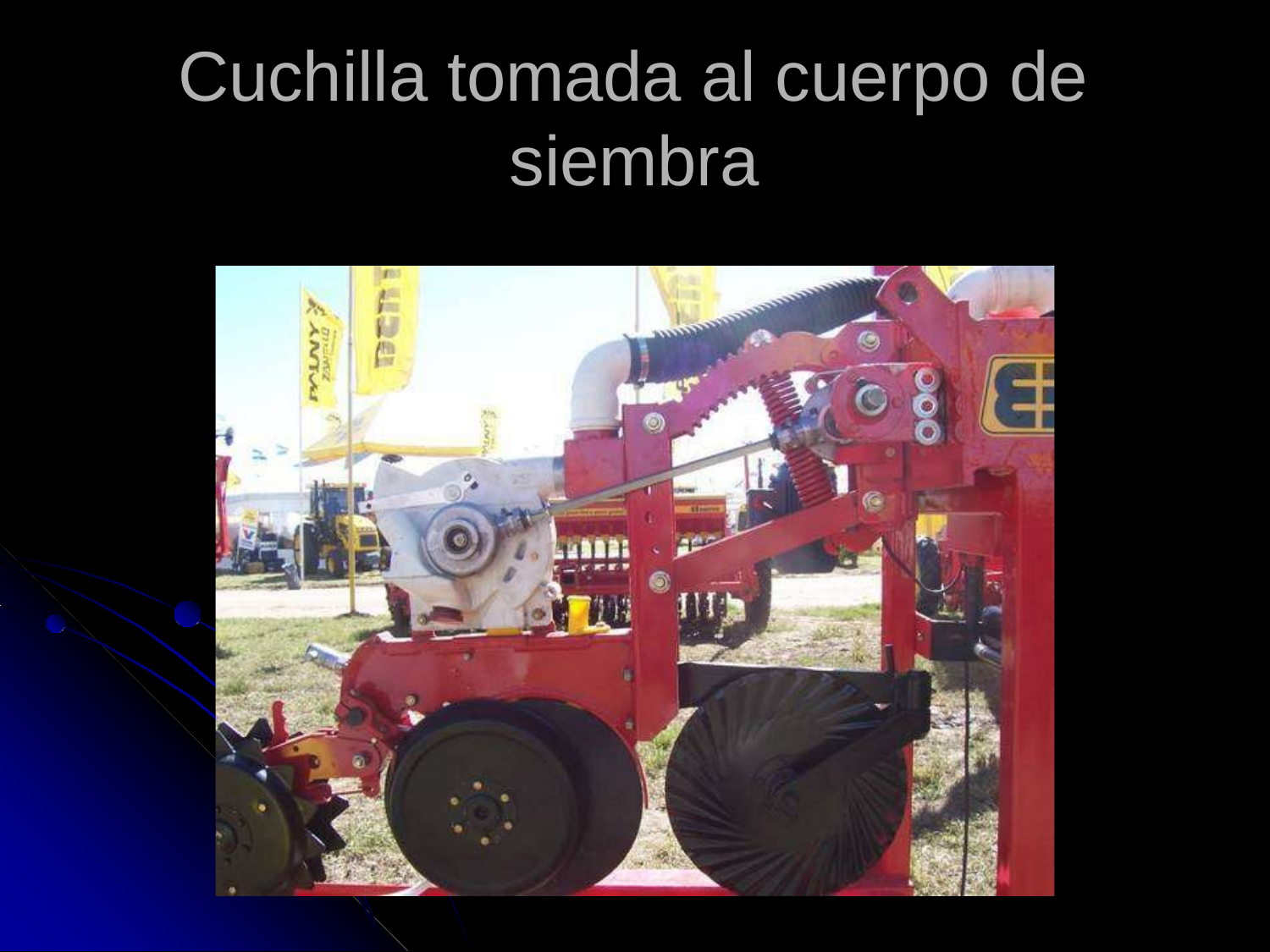

# Cuchilla tomada al cuerpo de  siembra